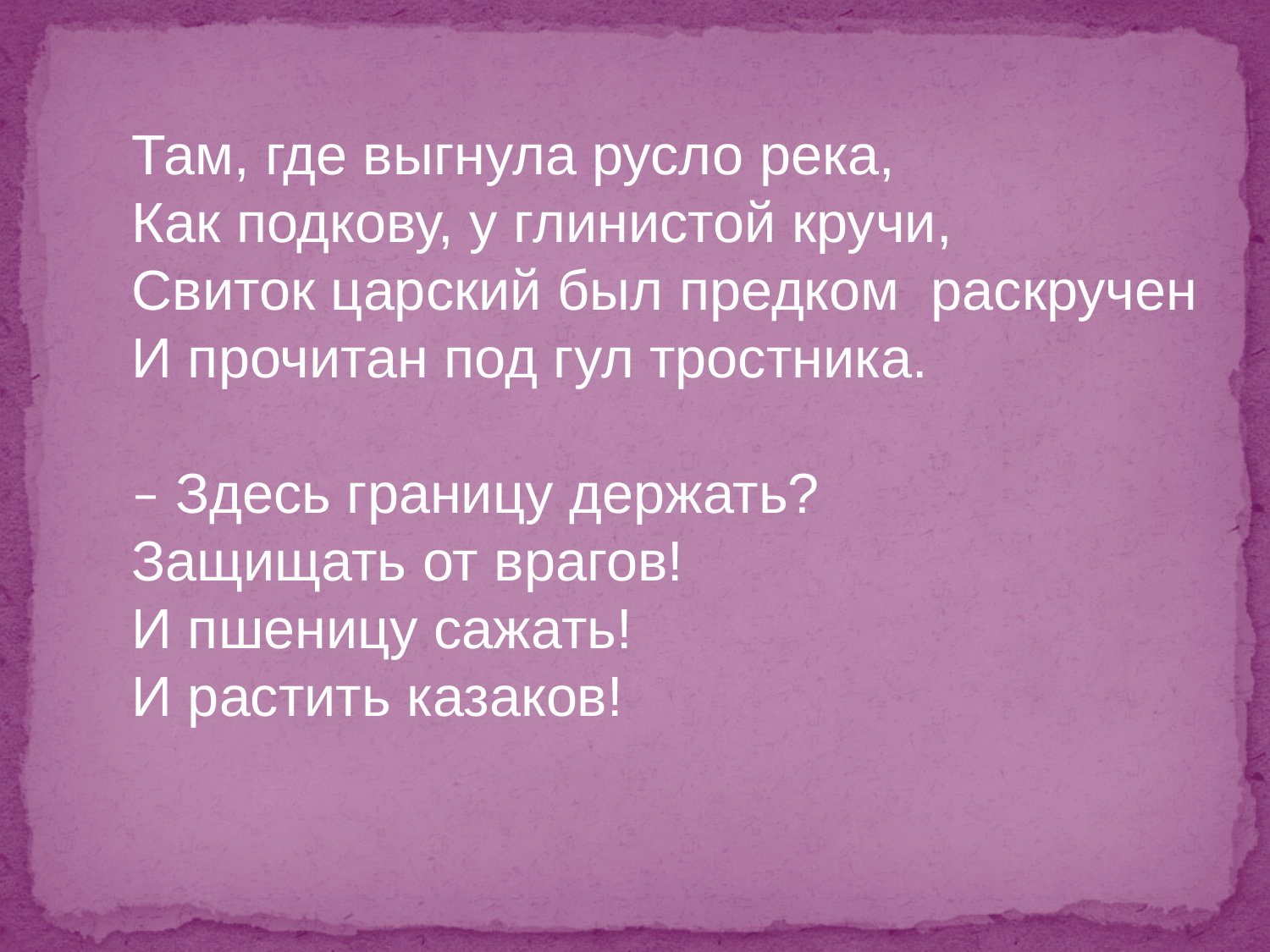

Там, где выгнула русло река,
Как подкову, у глинистой кручи,
Свиток царский был предком  раскручен
И прочитан под гул тростника.

– Здесь границу держать?
Защищать от врагов!
И пшеницу сажать!
И растить казаков!